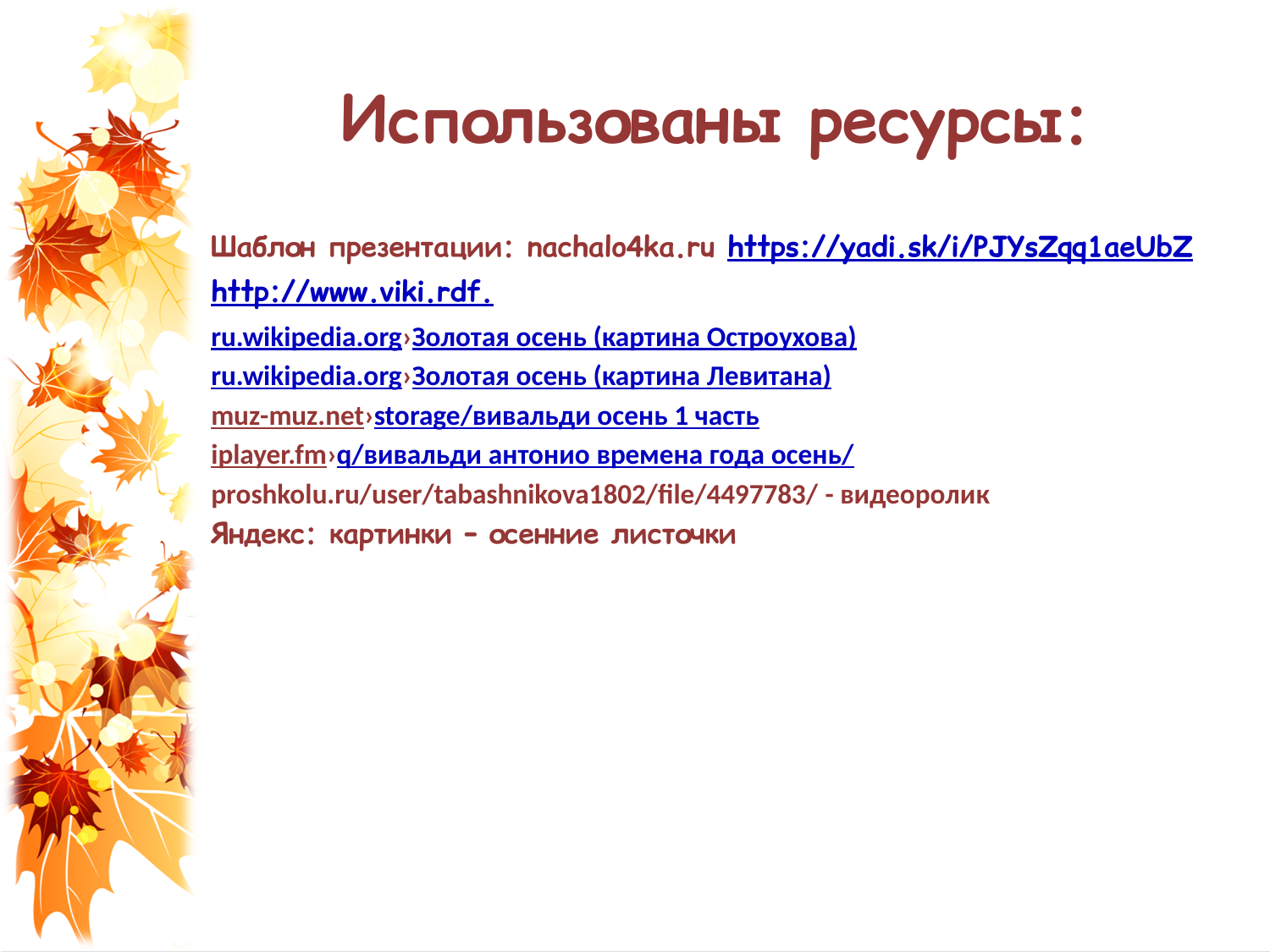

# Использованы ресурсы:
Шаблон презентации: nachalo4ka.ru https://yadi.sk/i/PJYsZqq1aeUbZ
http://www.viki.rdf.
ru.wikipedia.org›Золотая осень (картина Остроухова)
ru.wikipedia.org›Золотая осень (картина Левитана)
muz-muz.net›storage/вивальди осень 1 часть
iplayer.fm›q/вивальди антонио времена года осень/
proshkolu.ru/user/tabashnikova1802/file/4497783/ - видеоролик
Яндекс: картинки – осенние листочки